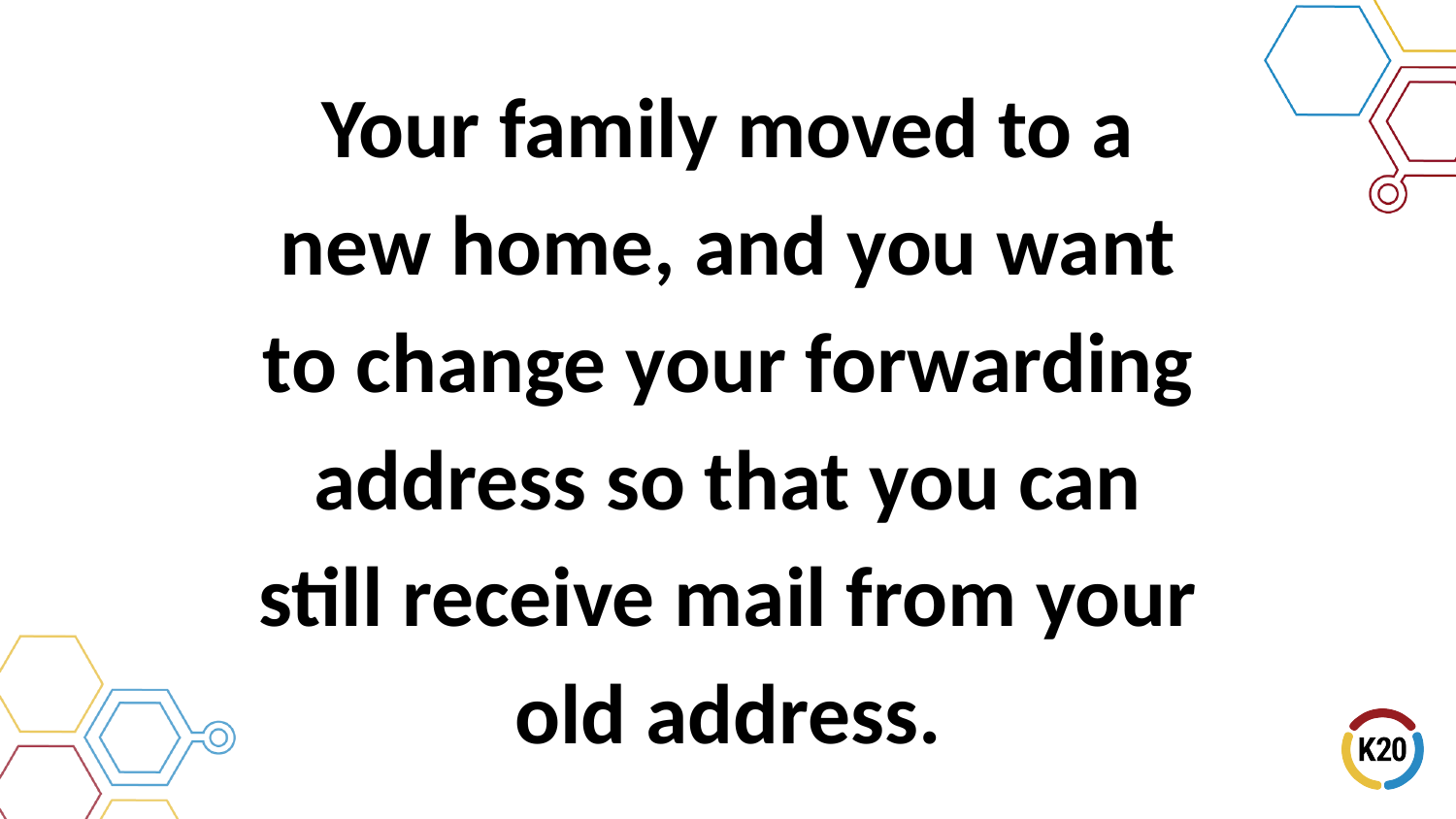

# Your family moved to a new home, and you want to change your forwarding address so that you can still receive mail from your old address.